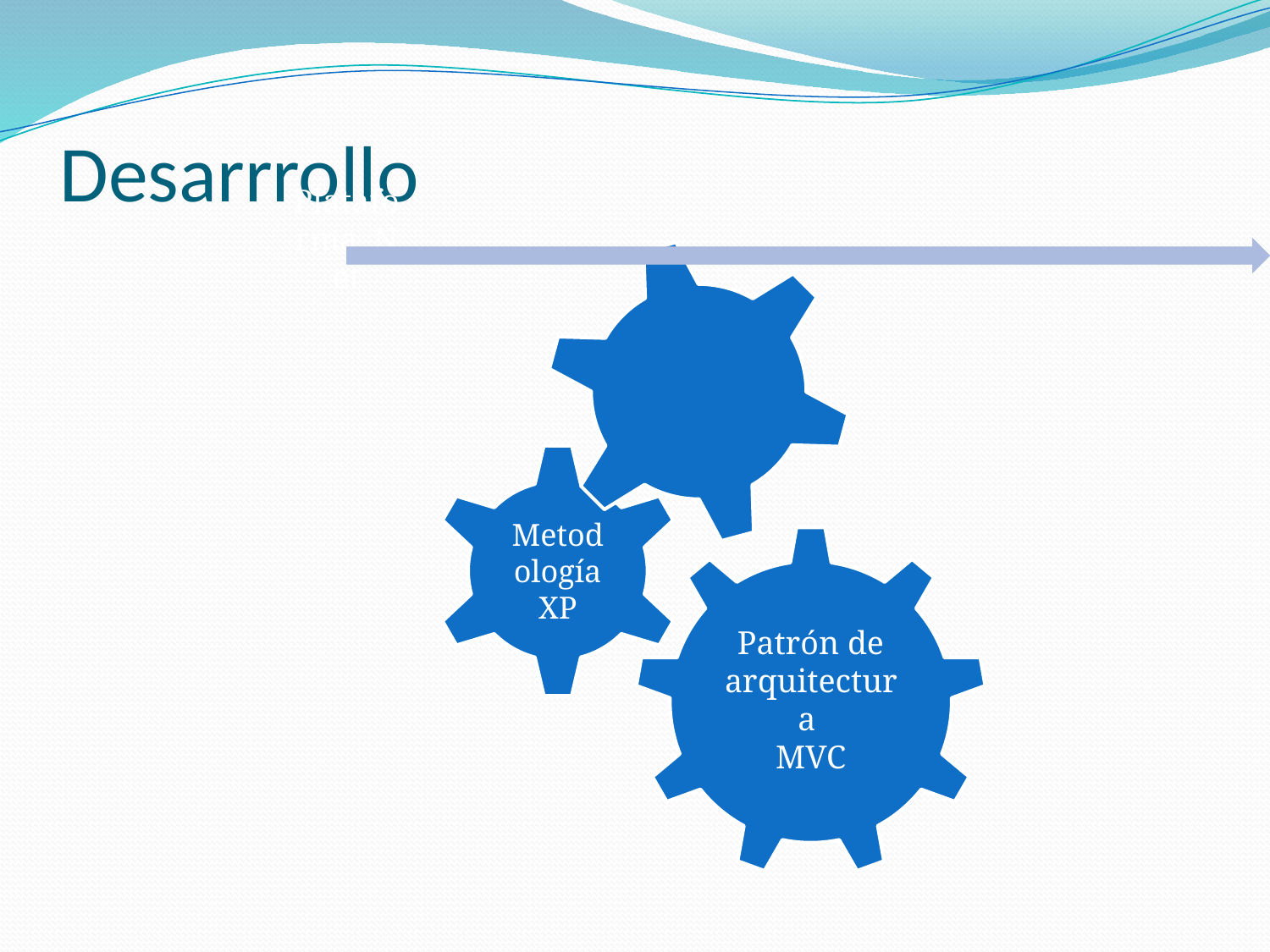

# Desarrrollo
Patrón de arquitectura
MVC
Plataforma .Net
Metodología
XP